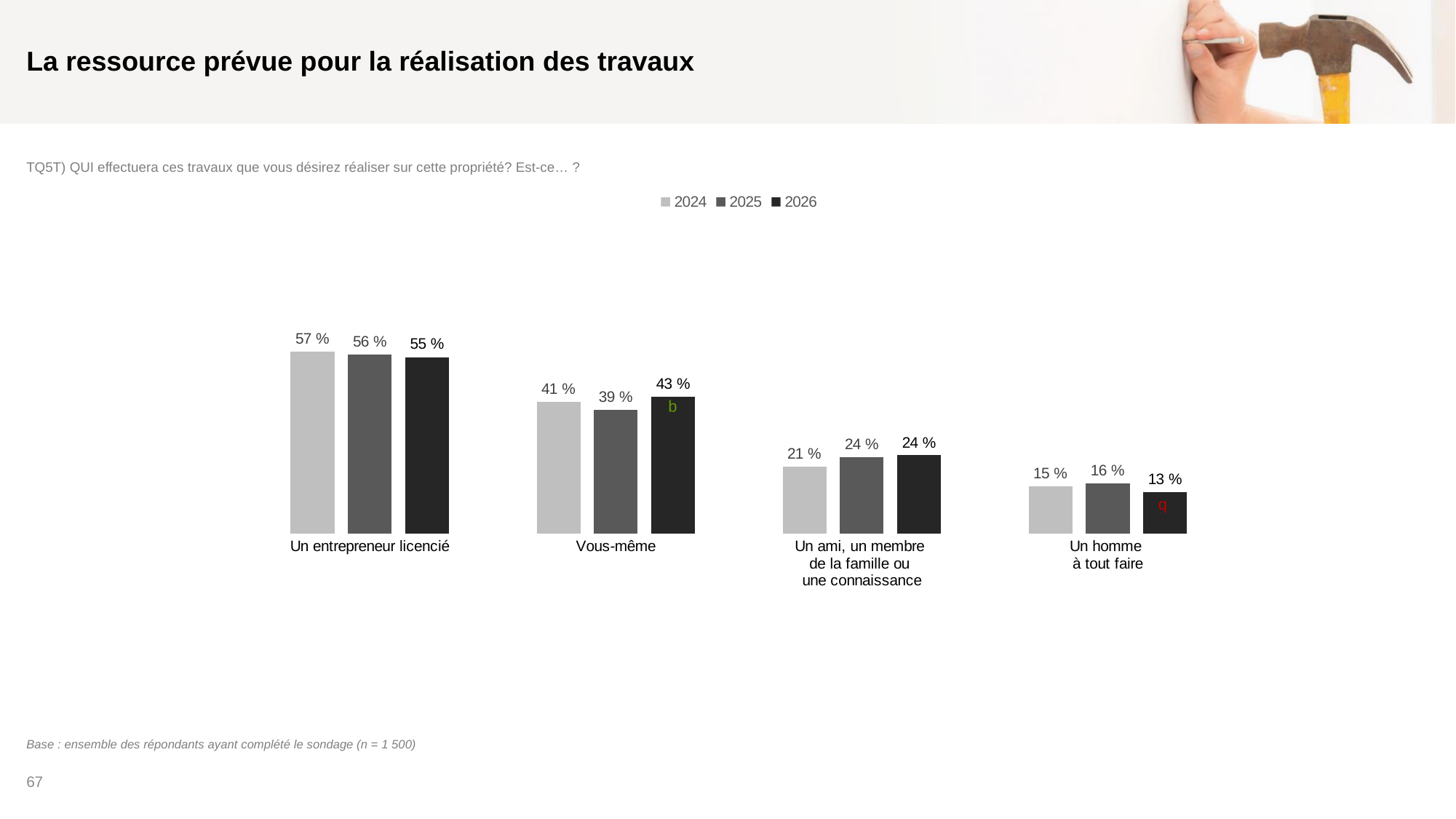

# La ressource prévue pour la réalisation des travaux
TQ5T) QUI effectuera ces travaux que vous désirez réaliser sur cette propriété? Est-ce… ?

### Chart

| Category | 2024 | 2025 | 2026 |
|---|---|---|---|
| Un entrepreneur licencié | 56.73 | 55.72 | 55.0 |
| Vous-même | 41.14 | 38.56 | 42.68 |
| Un ami, un membre
de la famille ou
une connaissance | 20.87 | 23.82 | 24.38 |
| Un homme
à tout faire | 14.68 | 15.61 | 12.86 |
q
q
Base : ensemble des répondants ayant complété le sondage (n = 1 500)
67